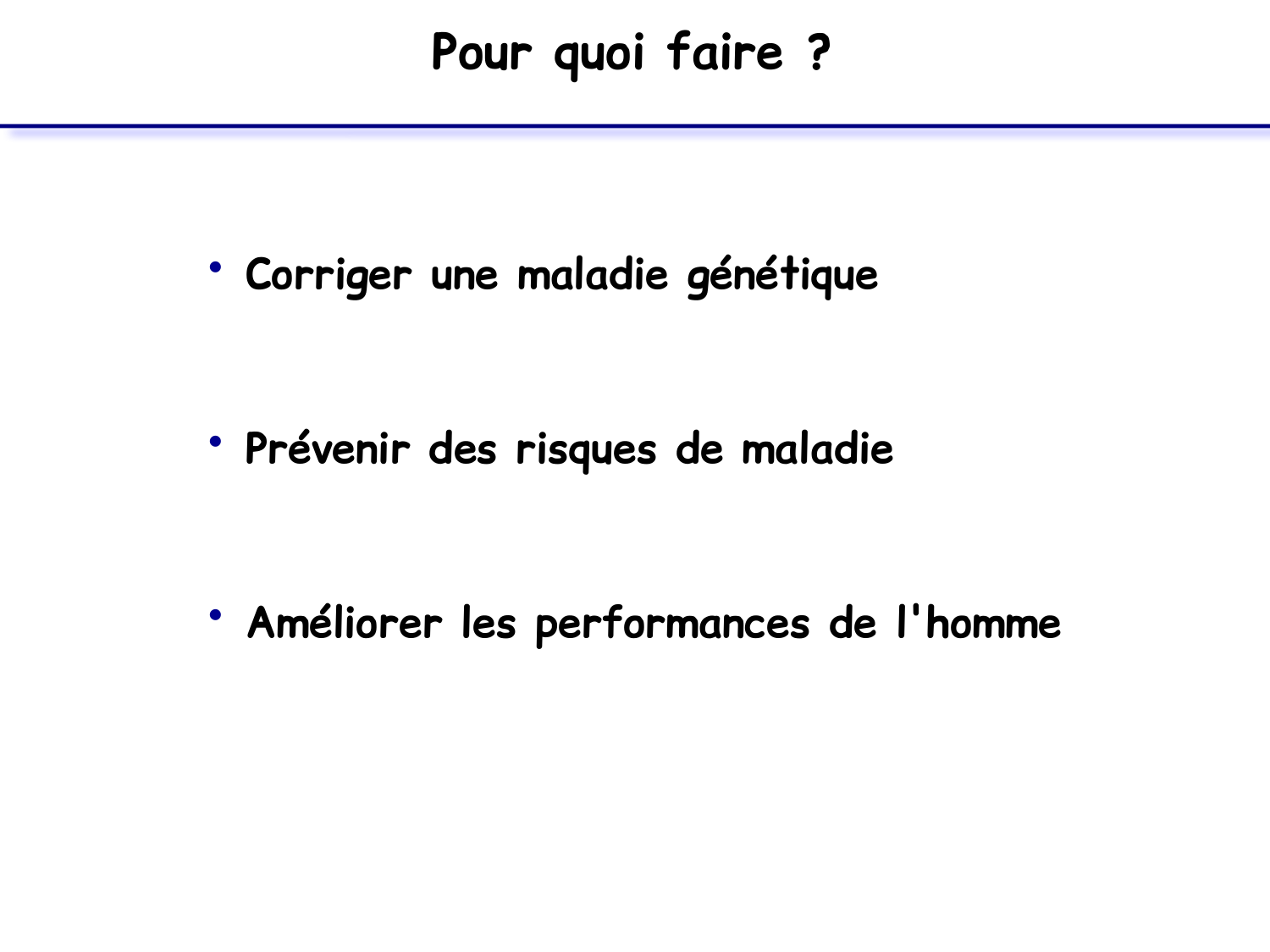

Pour quoi faire ?

Corriger une maladie génétique

Prévenir des risques de maladie

Améliorer les performances de l'homme